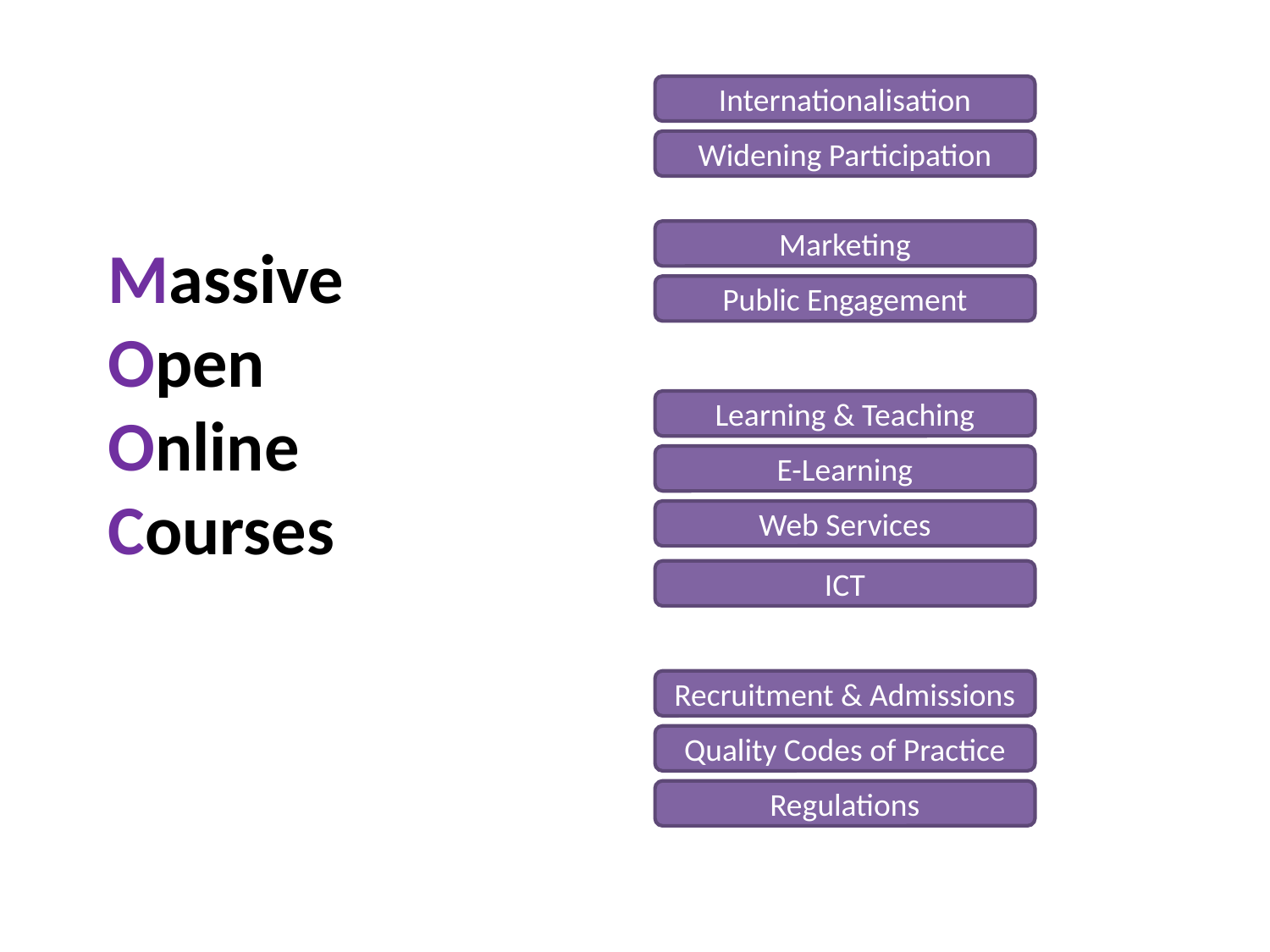

Internationalisation
Widening Participation
Marketing
# Massive Open Online Courses
Public Engagement
Learning & Teaching
E-Learning
Web Services
ICT
Recruitment & Admissions
Quality Codes of Practice
Regulations